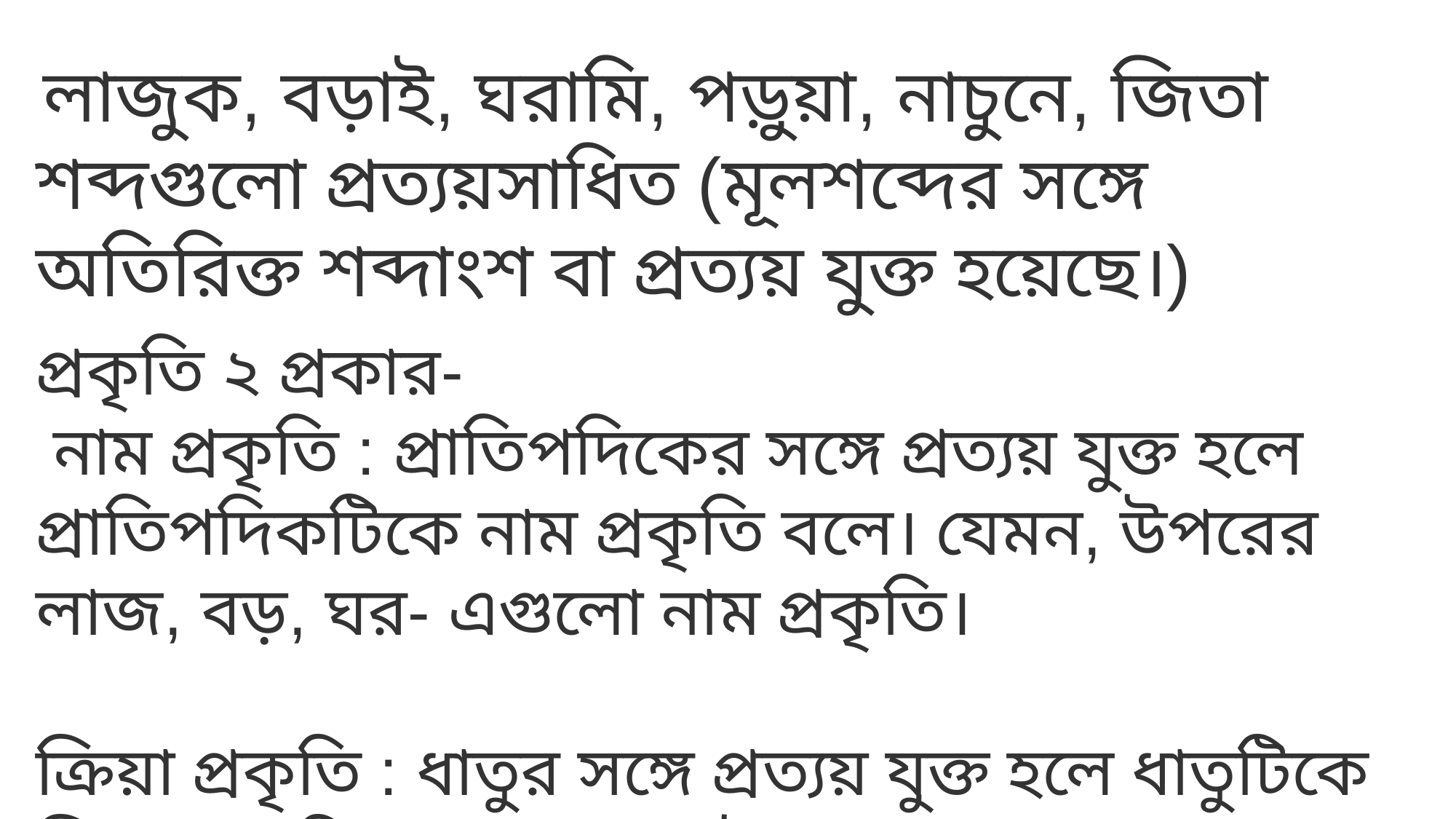

লাজুক, বড়াই, ঘরামি, পড়ুয়া, নাচুনে, জিতা শব্দগুলো প্রত্যয়সাধিত (মূলশব্দের সঙ্গে অতিরিক্ত শব্দাংশ বা প্রত্যয় যুক্ত হয়েছে।)
প্রকৃতি ২ প্রকার-
 নাম প্রকৃতি : প্রাতিপদিকের সঙ্গে প্রত্যয় যুক্ত হলে প্রাতিপদিকটিকে নাম প্রকৃতি বলে। যেমন, উপরের লাজ, বড়, ঘর- এগুলো নাম প্রকৃতি।

ক্রিয়া প্রকৃতি : ধাতুর সঙ্গে প্রত্যয় যুক্ত হলে ধাতুটিকে ক্রিয়া প্রকৃতি বলে। যেমন, উপরের  √পড়,  √নাচ,  √জিত- এগুলো ক্রিয়া প্রকৃতি।